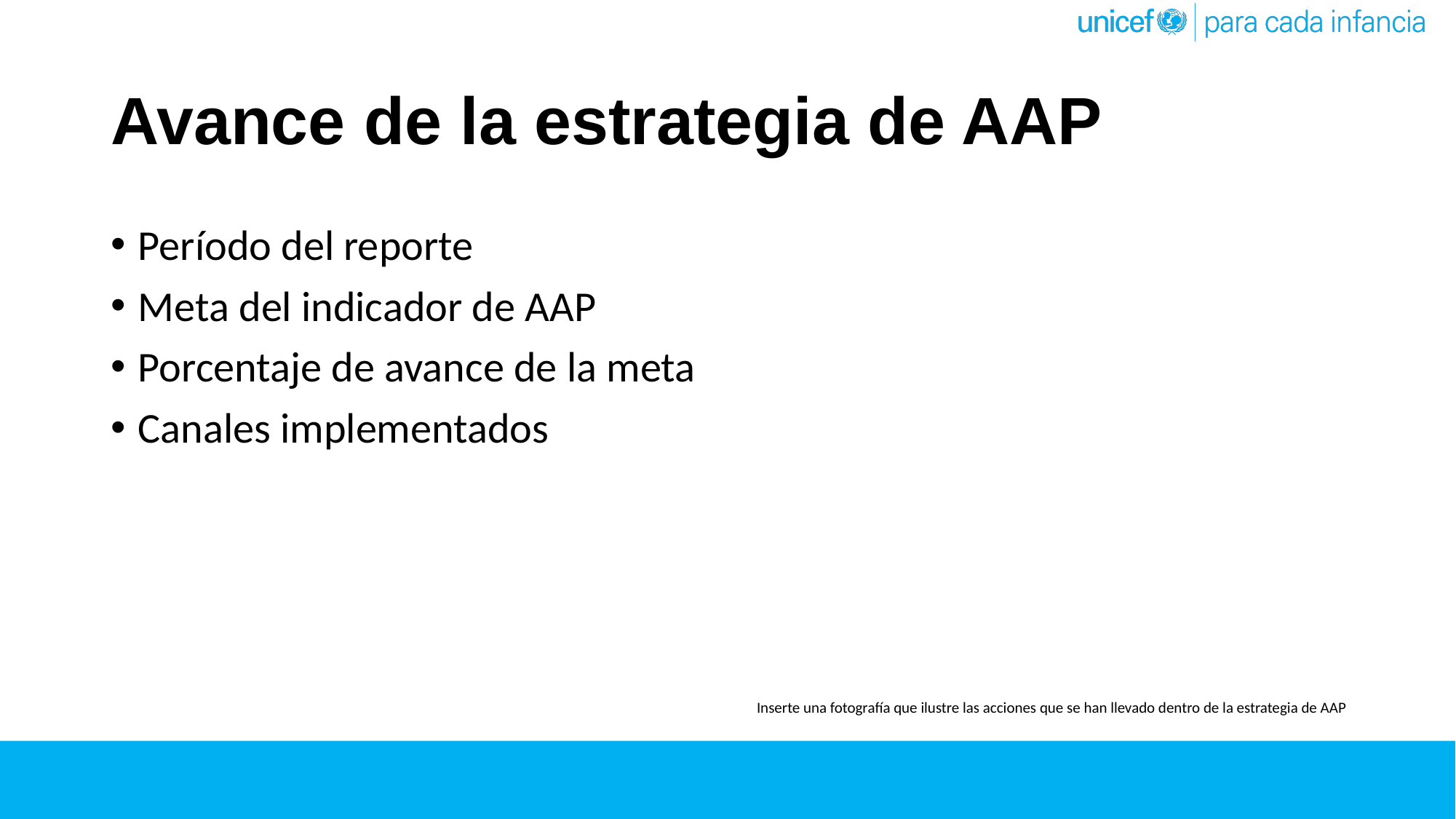

# Avance de la estrategia de AAP

Período del reporte
Meta del indicador de AAP
Porcentaje de avance de la meta
Canales implementados

Inserte una fotografía que ilustre las acciones que se han llevado dentro de la estrategia de AAP